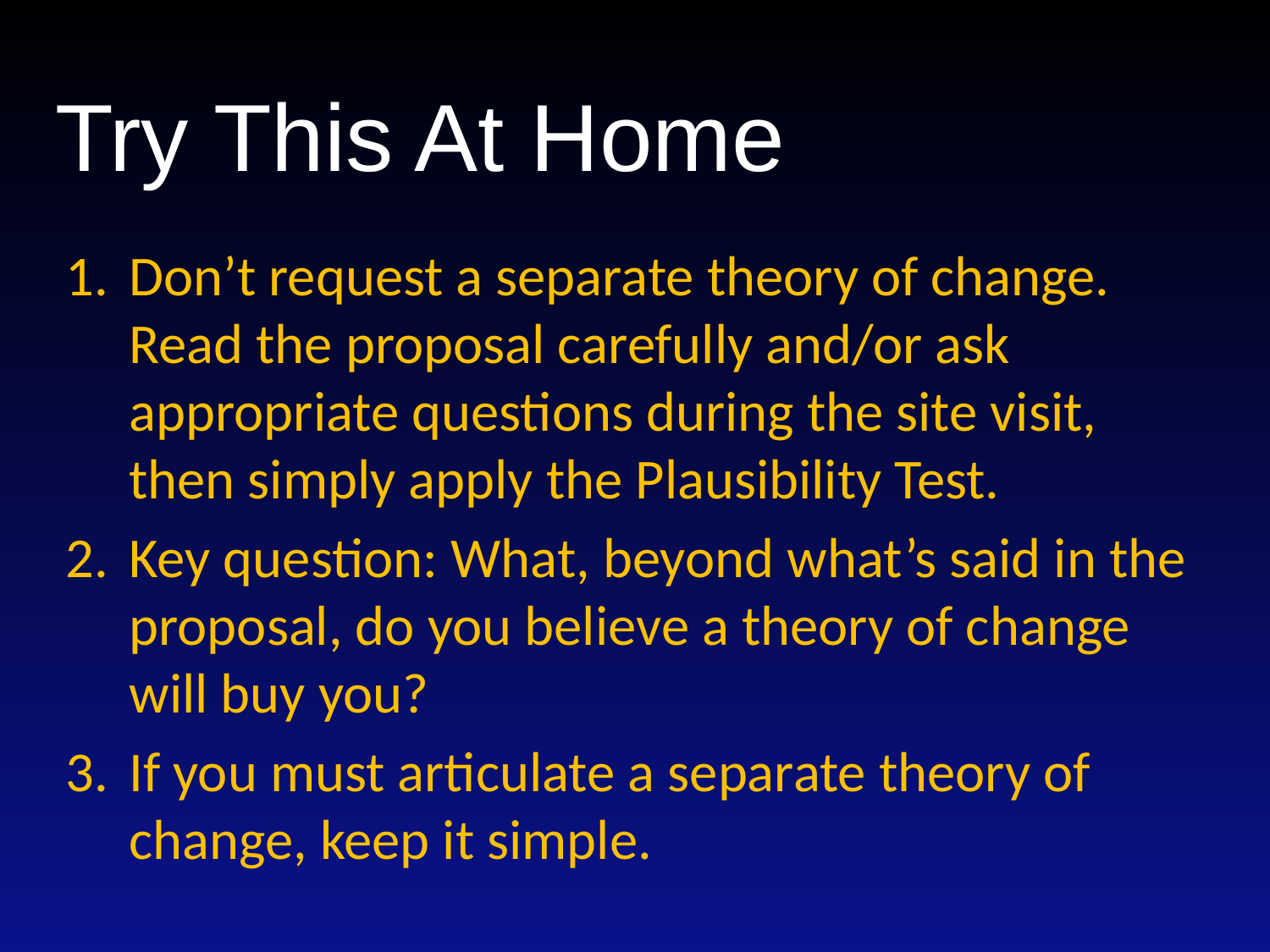

# Try This At Home
Don’t request a separate theory of change.  Read the proposal carefully and/or ask appropriate questions during the site visit, then simply apply the Plausibility Test.
Key question: What, beyond what’s said in the proposal, do you believe a theory of change will buy you?
If you must articulate a separate theory of change, keep it simple.